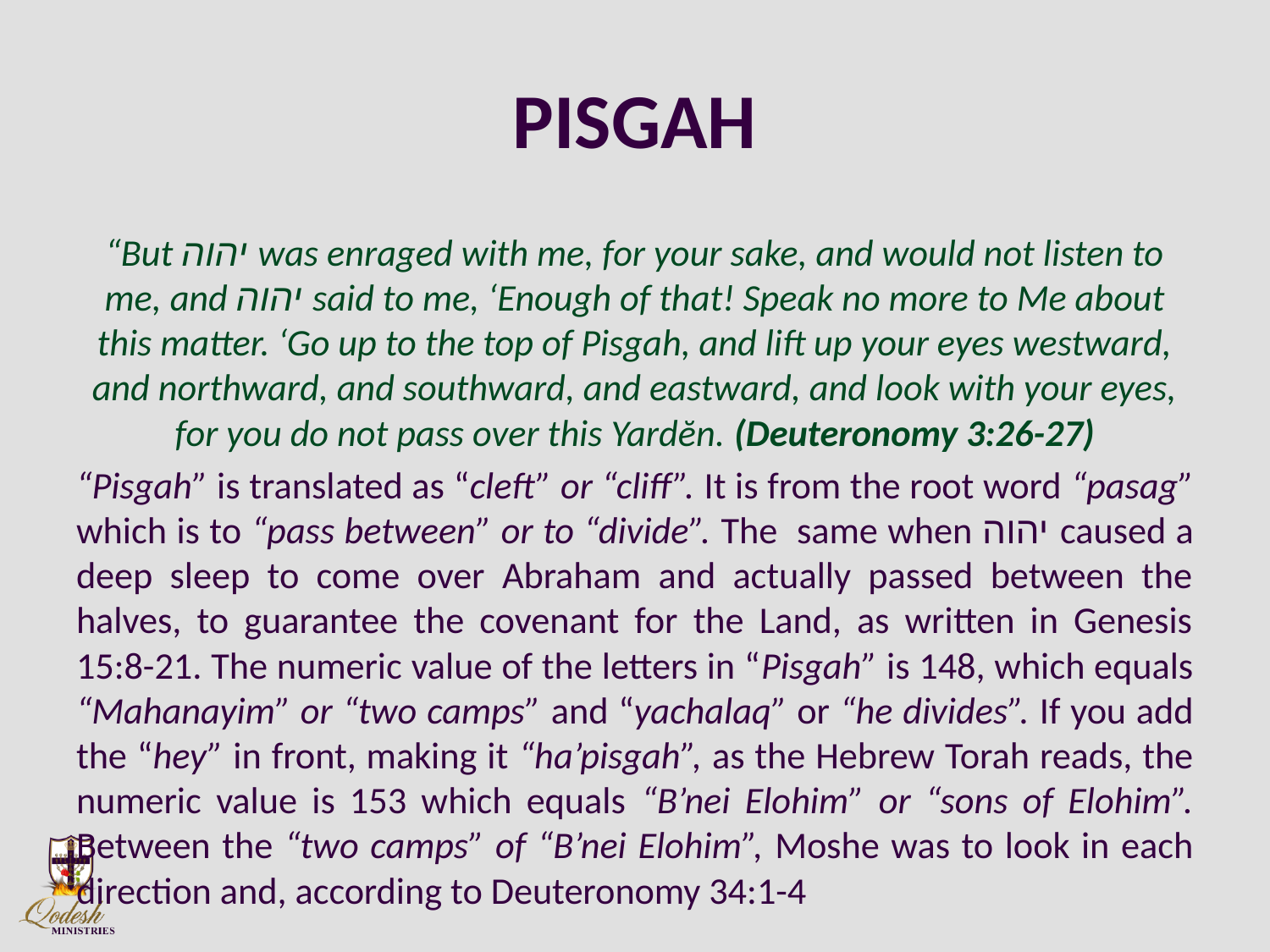

# PISGAH
“But יהוה was enraged with me, for your sake, and would not listen to me, and יהוה said to me, ‘Enough of that! Speak no more to Me about this matter. ‘Go up to the top of Pisgah, and lift up your eyes westward, and northward, and southward, and eastward, and look with your eyes, for you do not pass over this Yardĕn. (Deuteronomy 3:26-27)
“Pisgah” is translated as “cleft” or “cliff”. It is from the root word “pasag” which is to “pass between” or to “divide”. The  same when יהוה caused a deep sleep to come over Abraham and actually passed between the halves, to guarantee the covenant for the Land, as written in Genesis 15:8-21. The numeric value of the letters in “Pisgah” is 148, which equals “Mahanayim” or “two camps” and “yachalaq” or “he divides”. If you add the “hey” in front, making it “ha’pisgah”, as the Hebrew Torah reads, the numeric value is 153 which equals “B’nei Elohim” or “sons of Elohim”. Between the “two camps” of “B’nei Elohim”, Moshe was to look in each direction and, according to Deuteronomy 34:1-4